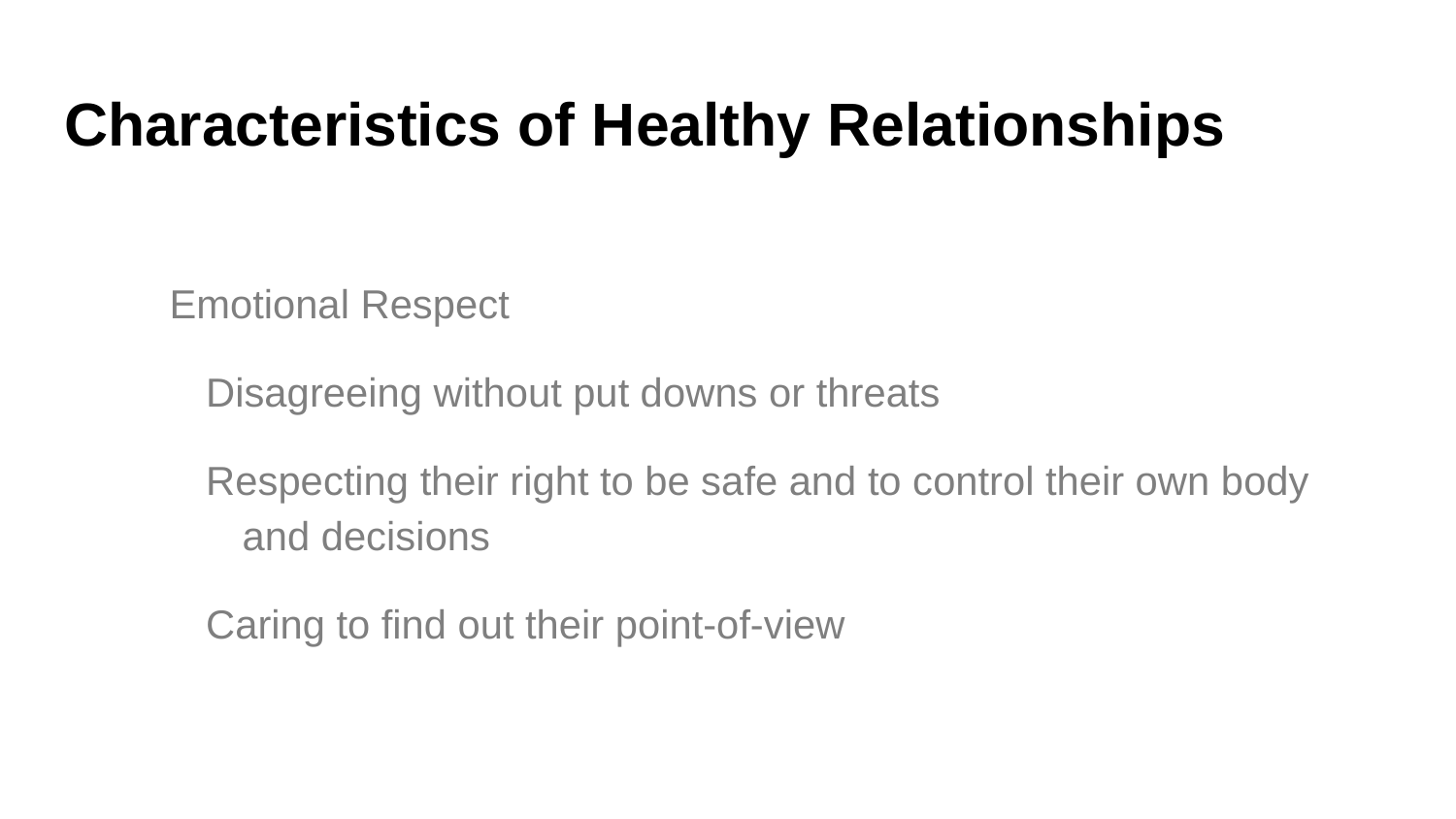

# Characteristics of Healthy Relationships
Emotional Respect
Disagreeing without put downs or threats
Respecting their right to be safe and to control their own body and decisions
Caring to find out their point-of-view